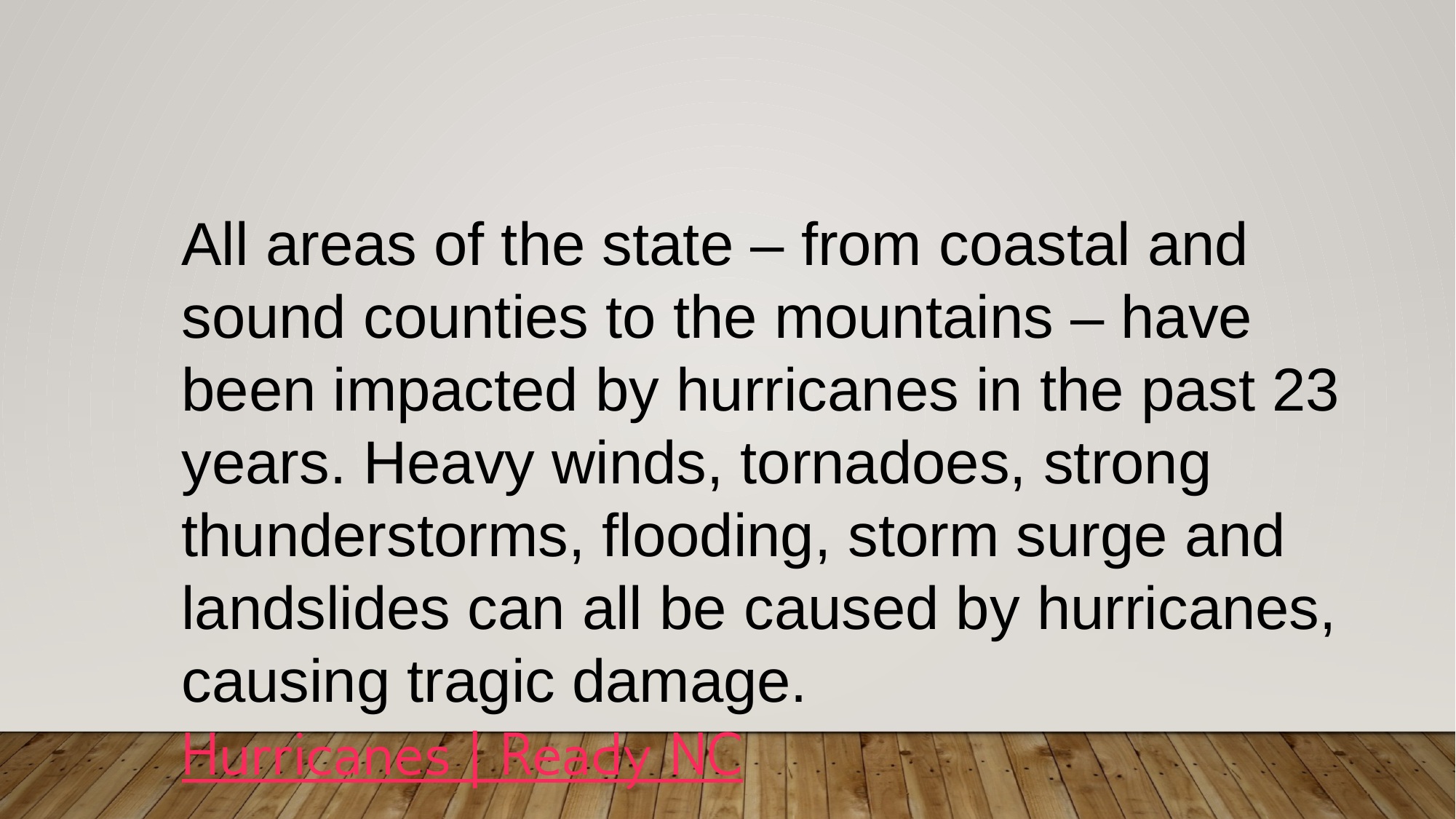

All areas of the state – from coastal and sound counties to the mountains – have been impacted by hurricanes in the past 23 years. Heavy winds, tornadoes, strong thunderstorms, flooding, storm surge and landslides can all be caused by hurricanes, causing tragic damage.
Hurricanes | Ready NC